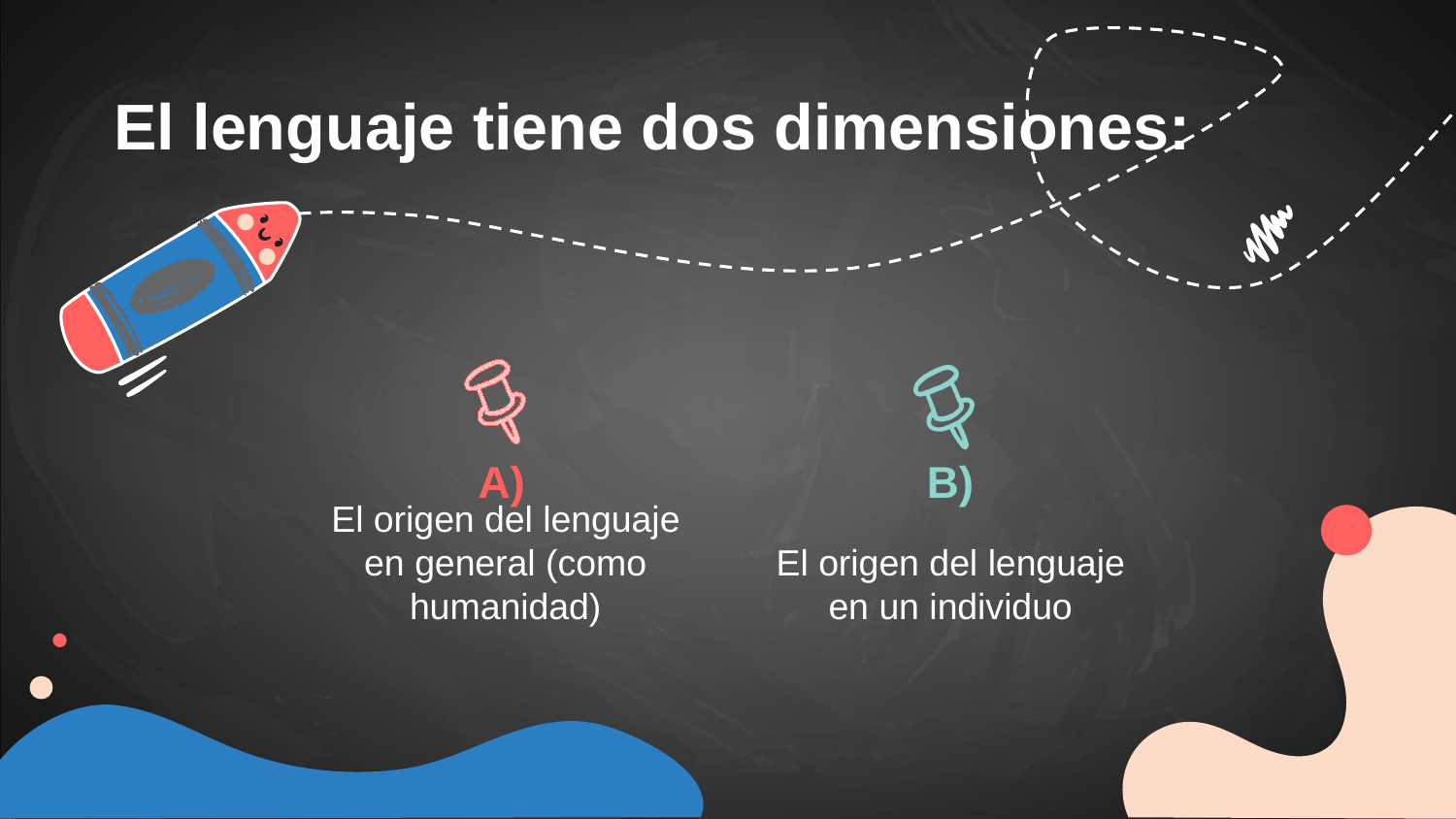

El lenguaje tiene dos dimensiones:

# A)
B)
El origen del lenguaje en general (como humanidad)
El origen del lenguaje en un individuo